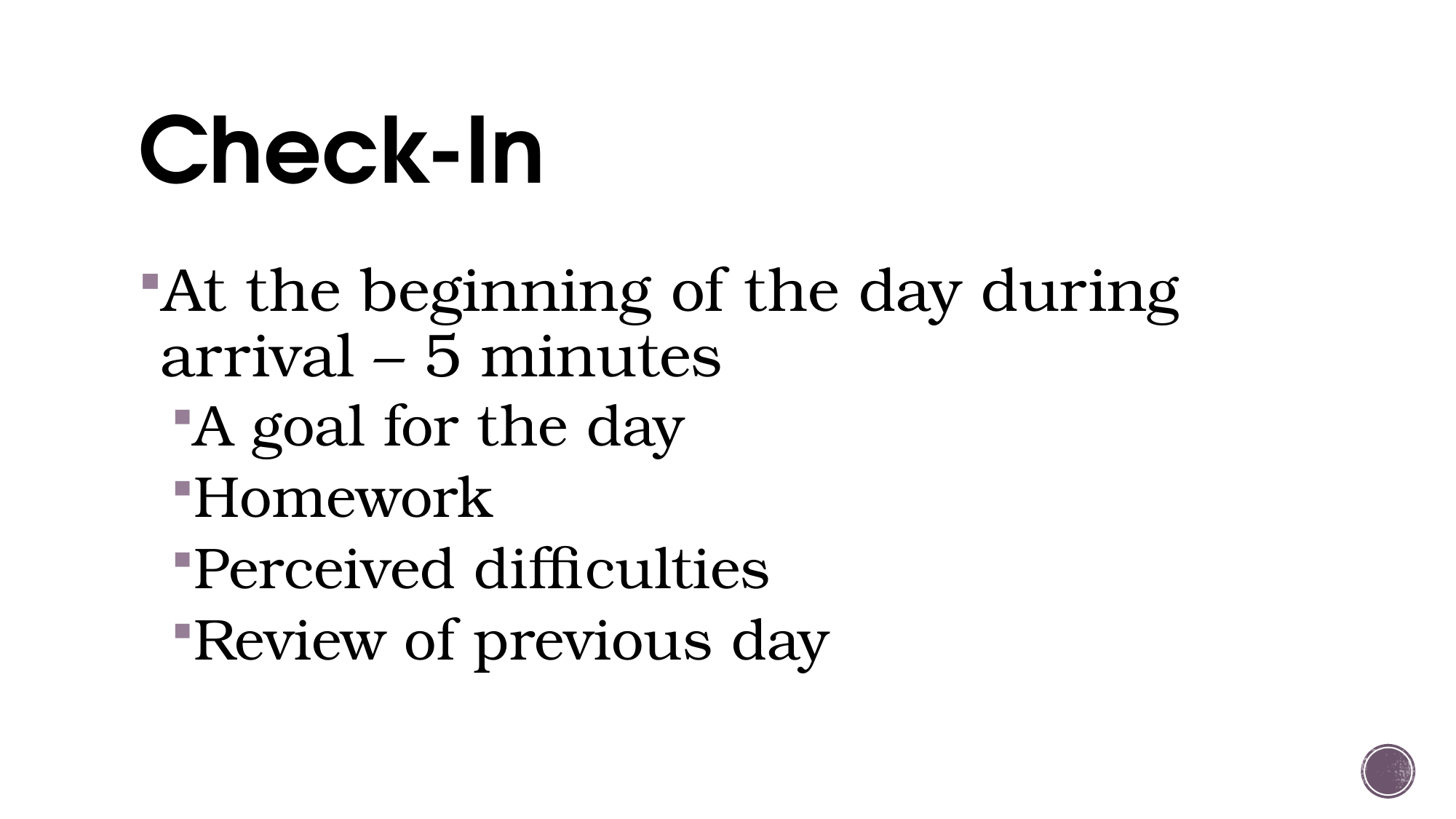

# Check-In
At the beginning of the day during arrival – 5 minutes
A goal for the day
Homework
Perceived difficulties
Review of previous day